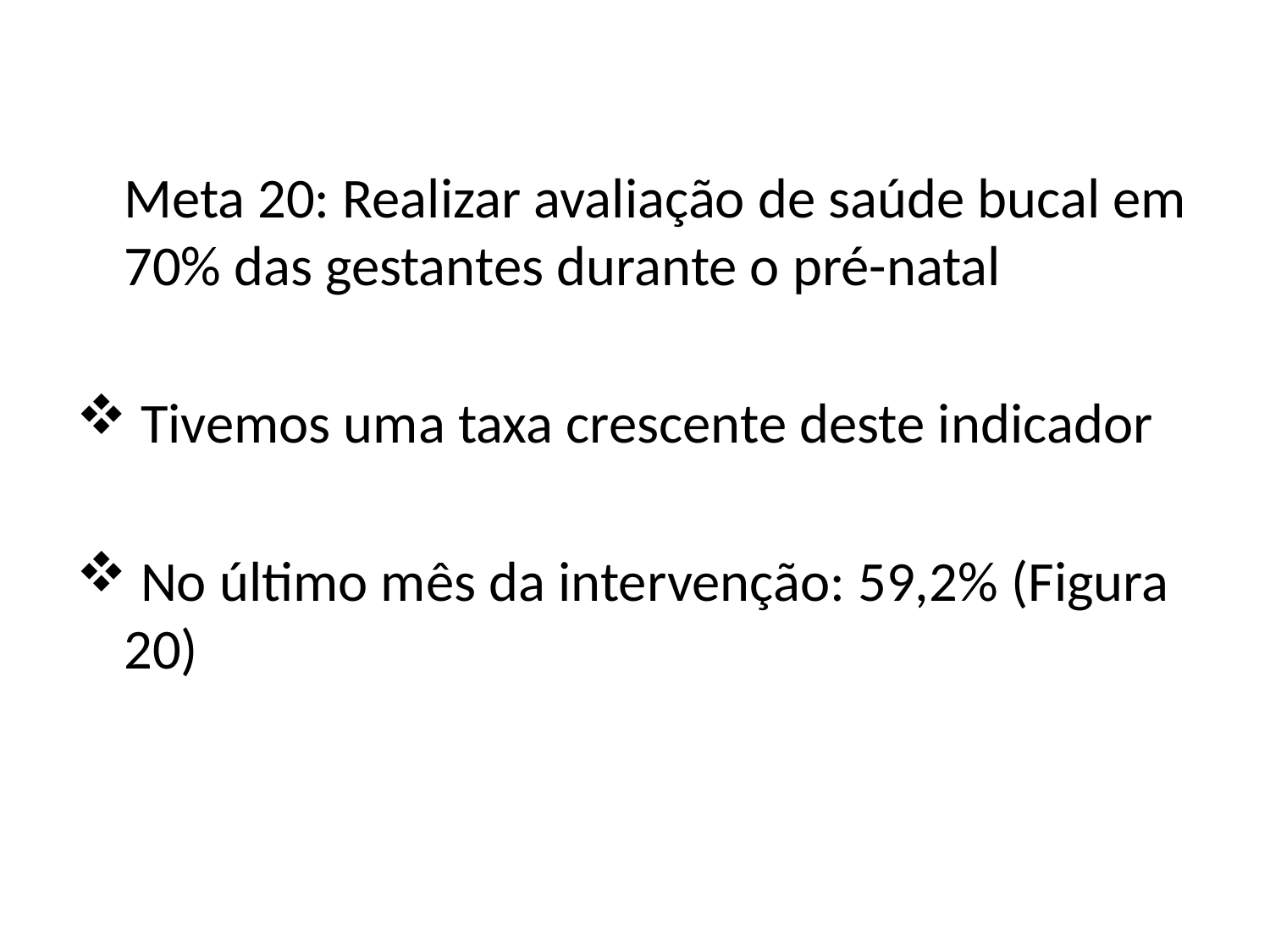

Meta 20: Realizar avaliação de saúde bucal em 70% das gestantes durante o pré-natal

 Tivemos uma taxa crescente deste indicador

 No último mês da intervenção: 59,2% (Figura 20)